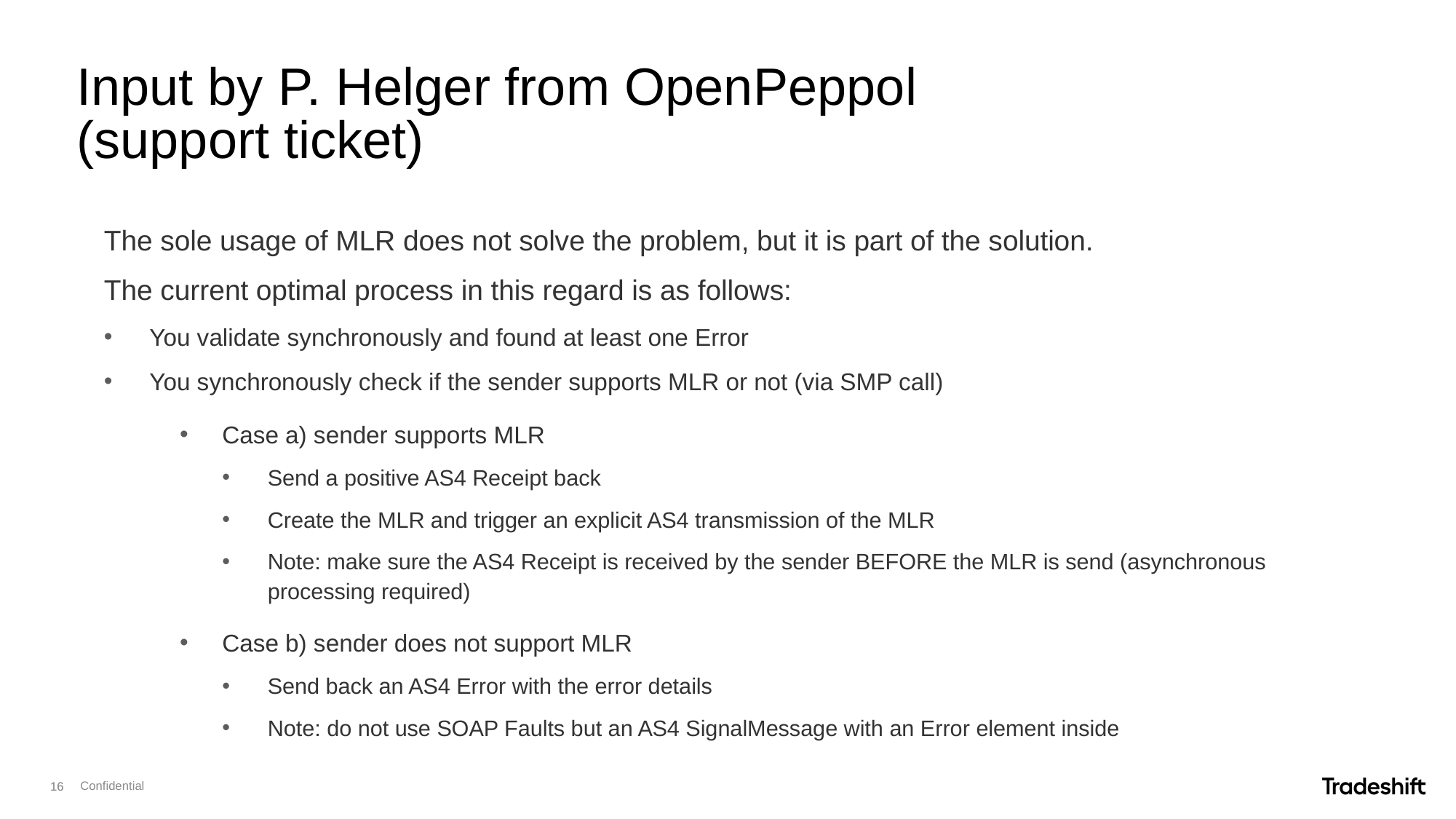

# Input by P. Helger from OpenPeppol (support ticket)
The sole usage of MLR does not solve the problem, but it is part of the solution.
The current optimal process in this regard is as follows:
You validate synchronously and found at least one Error
You synchronously check if the sender supports MLR or not (via SMP call)
Case a) sender supports MLR
Send a positive AS4 Receipt back
Create the MLR and trigger an explicit AS4 transmission of the MLR
Note: make sure the AS4 Receipt is received by the sender BEFORE the MLR is send (asynchronous processing required)
Case b) sender does not support MLR
Send back an AS4 Error with the error details
Note: do not use SOAP Faults but an AS4 SignalMessage with an Error element inside

16
16